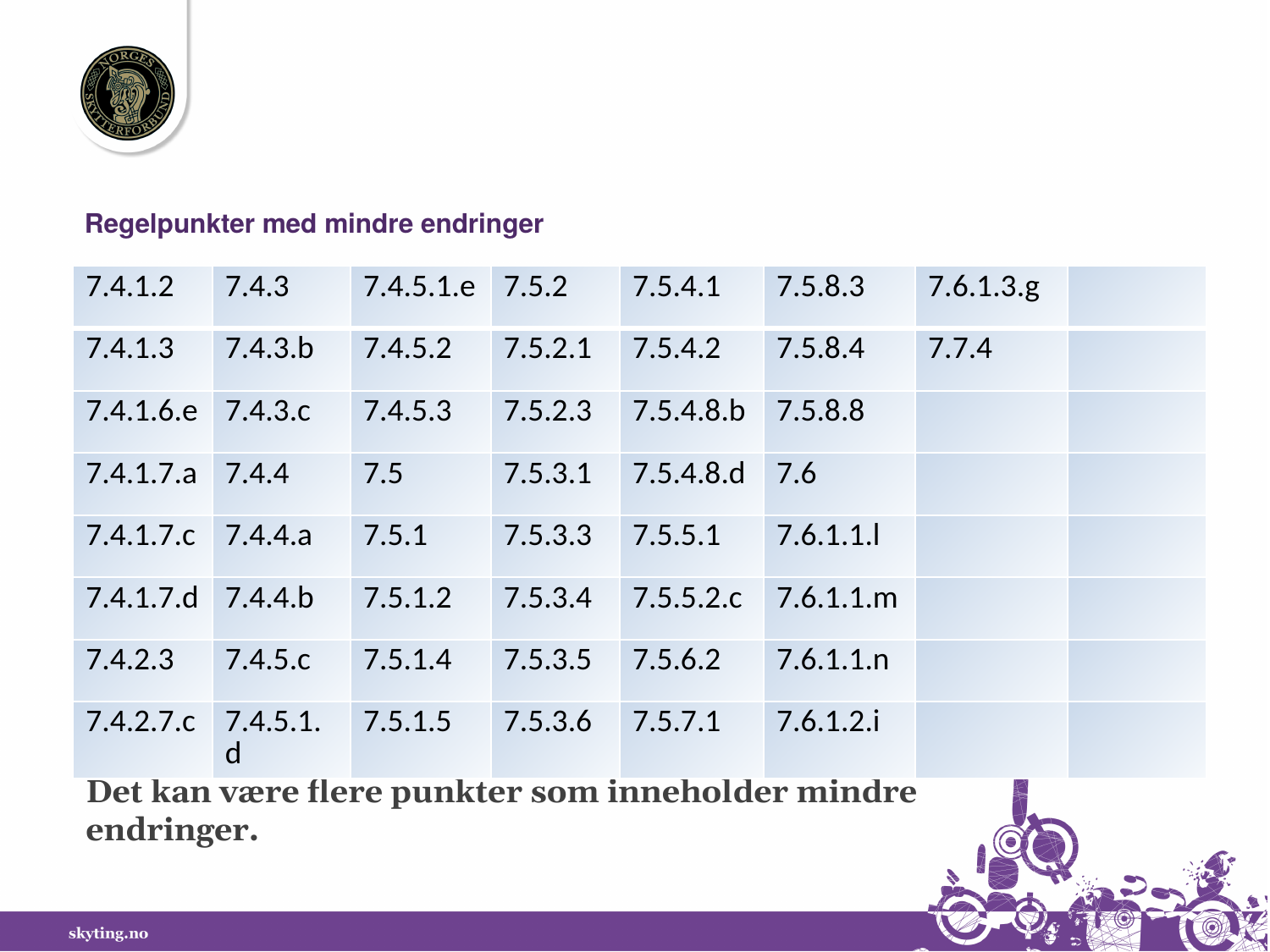

Regelpunkter med mindre endringer
| 7.4.1.2 | 7.4.3 | 7.4.5.1.e | 7.5.2 | 7.5.4.1 | 7.5.8.3 | 7.6.1.3.g |  |
| --- | --- | --- | --- | --- | --- | --- | --- |
| 7.4.1.3 | 7.4.3.b | 7.4.5.2 | 7.5.2.1 | 7.5.4.2 | 7.5.8.4 | 7.7.4 |  |
| 7.4.1.6.e | 7.4.3.c | 7.4.5.3 | 7.5.2.3 | 7.5.4.8.b | 7.5.8.8 |  |  |
| 7.4.1.7.a | 7.4.4 | 7.5 | 7.5.3.1 | 7.5.4.8.d | 7.6 |  |  |
| 7.4.1.7.c | 7.4.4.a | 7.5.1 | 7.5.3.3 | 7.5.5.1 | 7.6.1.1.l |  |  |
| 7.4.1.7.d | 7.4.4.b | 7.5.1.2 | 7.5.3.4 | 7.5.5.2.c | 7.6.1.1.m |  |  |
| 7.4.2.3 | 7.4.5.c | 7.5.1.4 | 7.5.3.5 | 7.5.6.2 | 7.6.1.1.n |  |  |
| 7.4.2.7.c | 7.4.5.1.d | 7.5.1.5 | 7.5.3.6 | 7.5.7.1 | 7.6.1.2.i |  |  |
Det kan være flere punkter som inneholder mindre endringer.